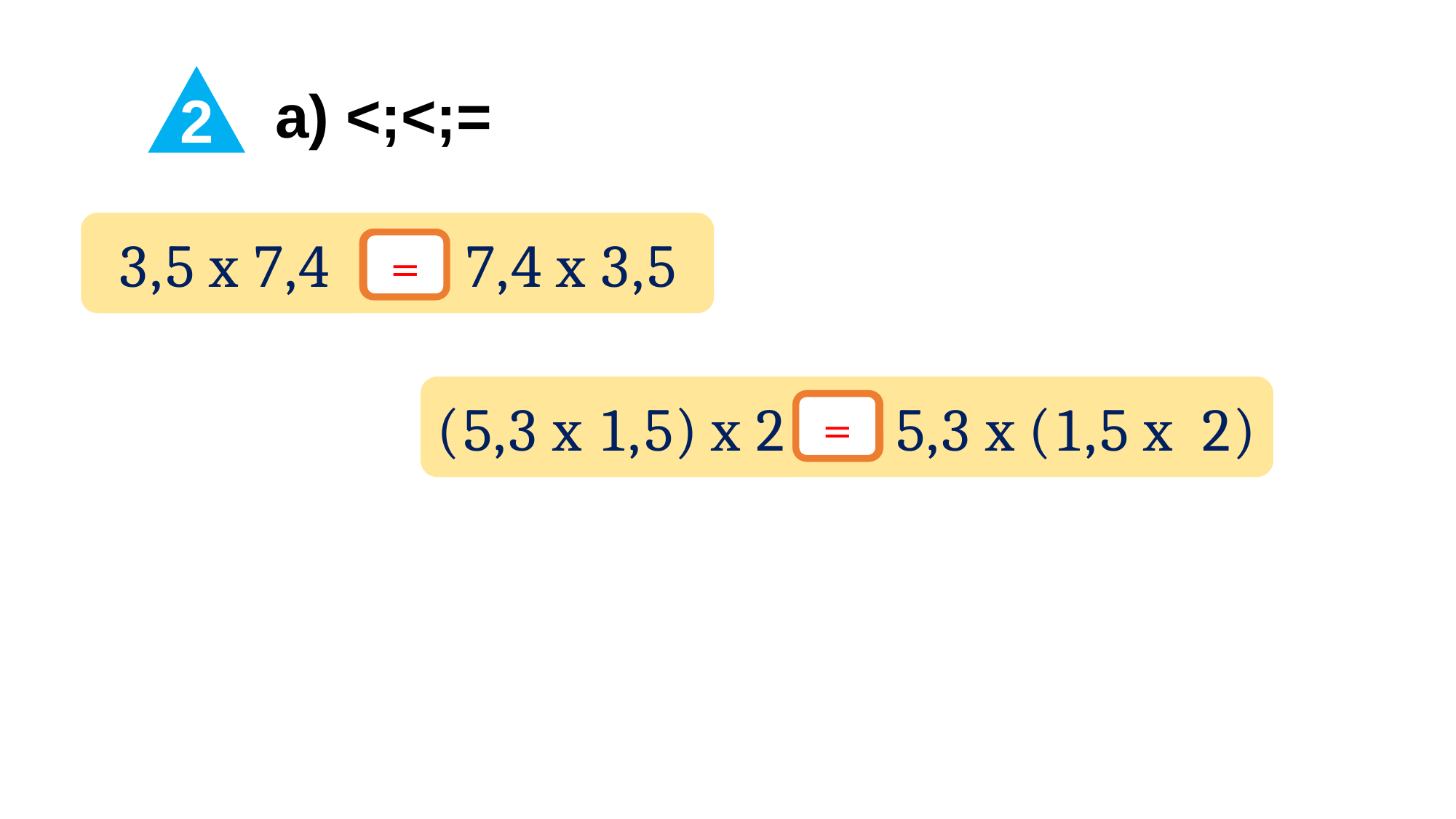

a) <;<;=
2
3,5 x 7,4          7,4 x 3,5
?
=
(5,3 x 1,5) x 2        5,3 x (1,5 x  2)
=
?